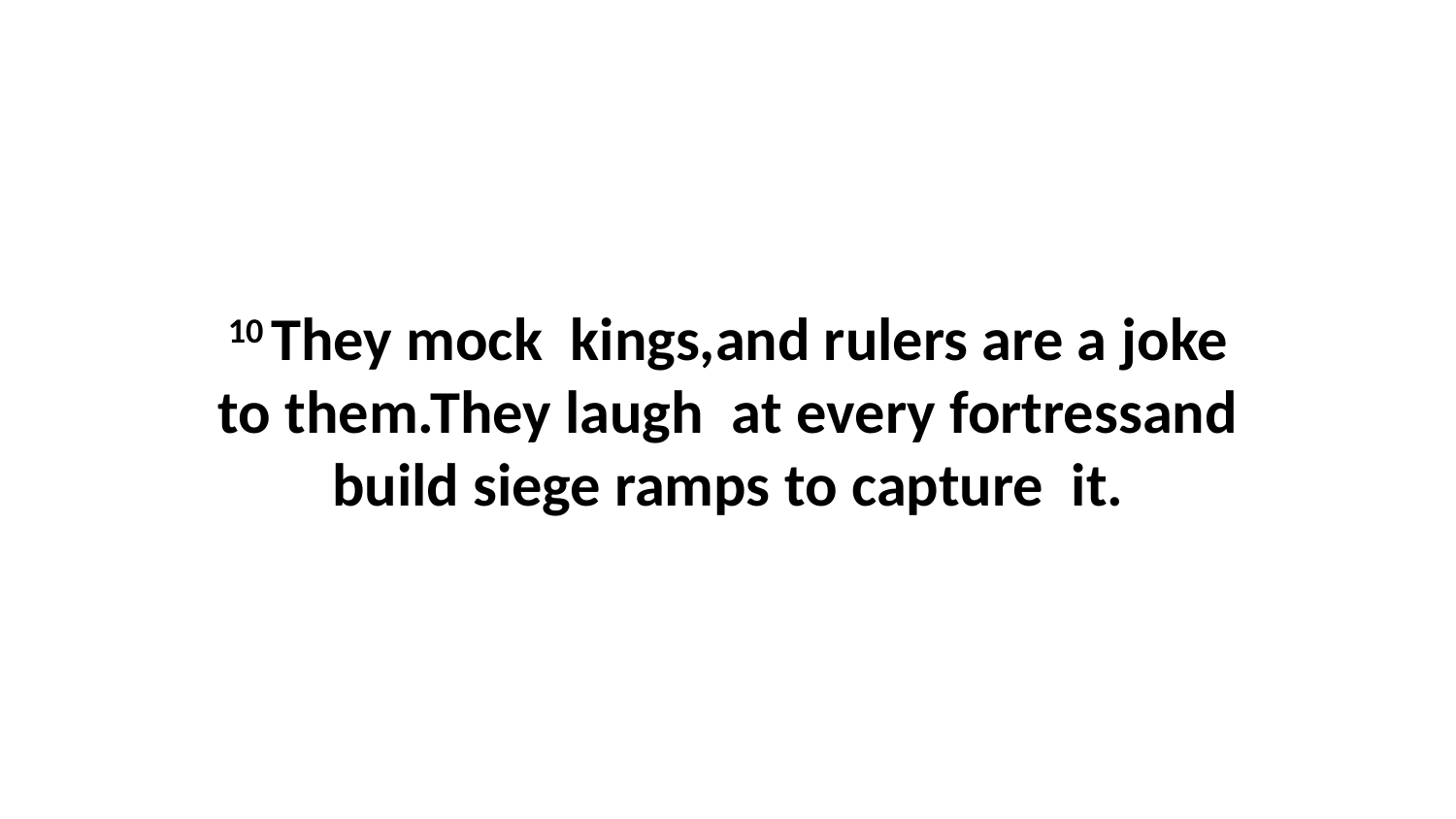

10 They mock  kings,and rulers are a joke to them.They laugh  at every fortressand build siege ramps to capture  it.